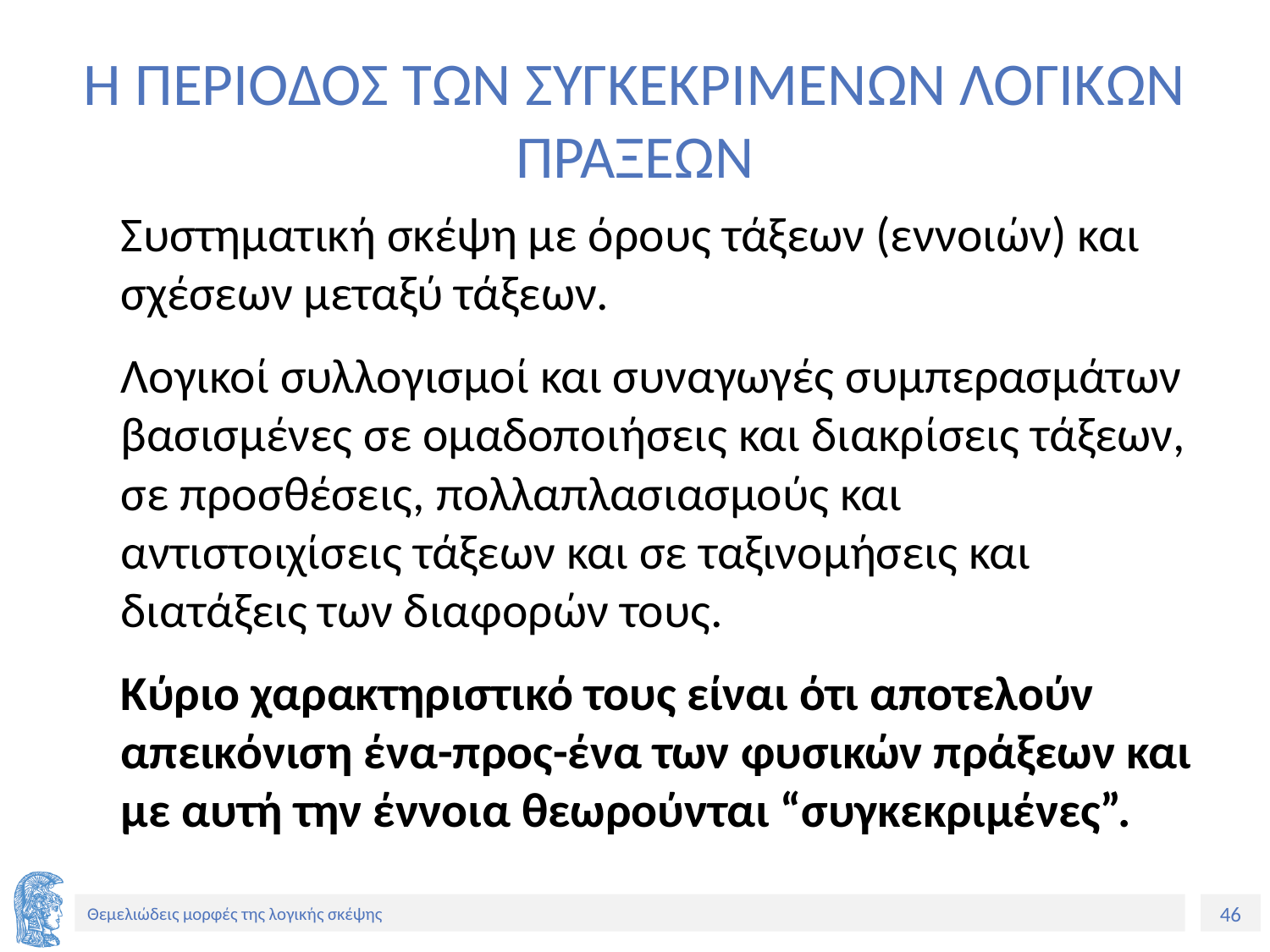

# Η ΠΕΡΙΟΔΟΣ ΤΩΝ ΣΥΓΚΕΚΡΙΜΕΝΩΝ ΛΟΓΙΚΩΝ ΠΡΑΞΕΩΝ
Συστηματική σκέψη με όρους τάξεων (εννοιών) και σχέσεων μεταξύ τάξεων.
Λογικοί συλλογισμοί και συναγωγές συμπερασμάτων βασισμένες σε ομαδοποιήσεις και διακρίσεις τάξεων, σε προσθέσεις, πολλαπλασιασμούς και αντιστοιχίσεις τάξεων και σε ταξινομήσεις και διατάξεις των διαφορών τους.
Κύριο χαρακτηριστικό τους είναι ότι αποτελούν απεικόνιση ένα-προς-ένα των φυσικών πράξεων και με αυτή την έννοια θεωρούνται “συγκεκριμένες”.